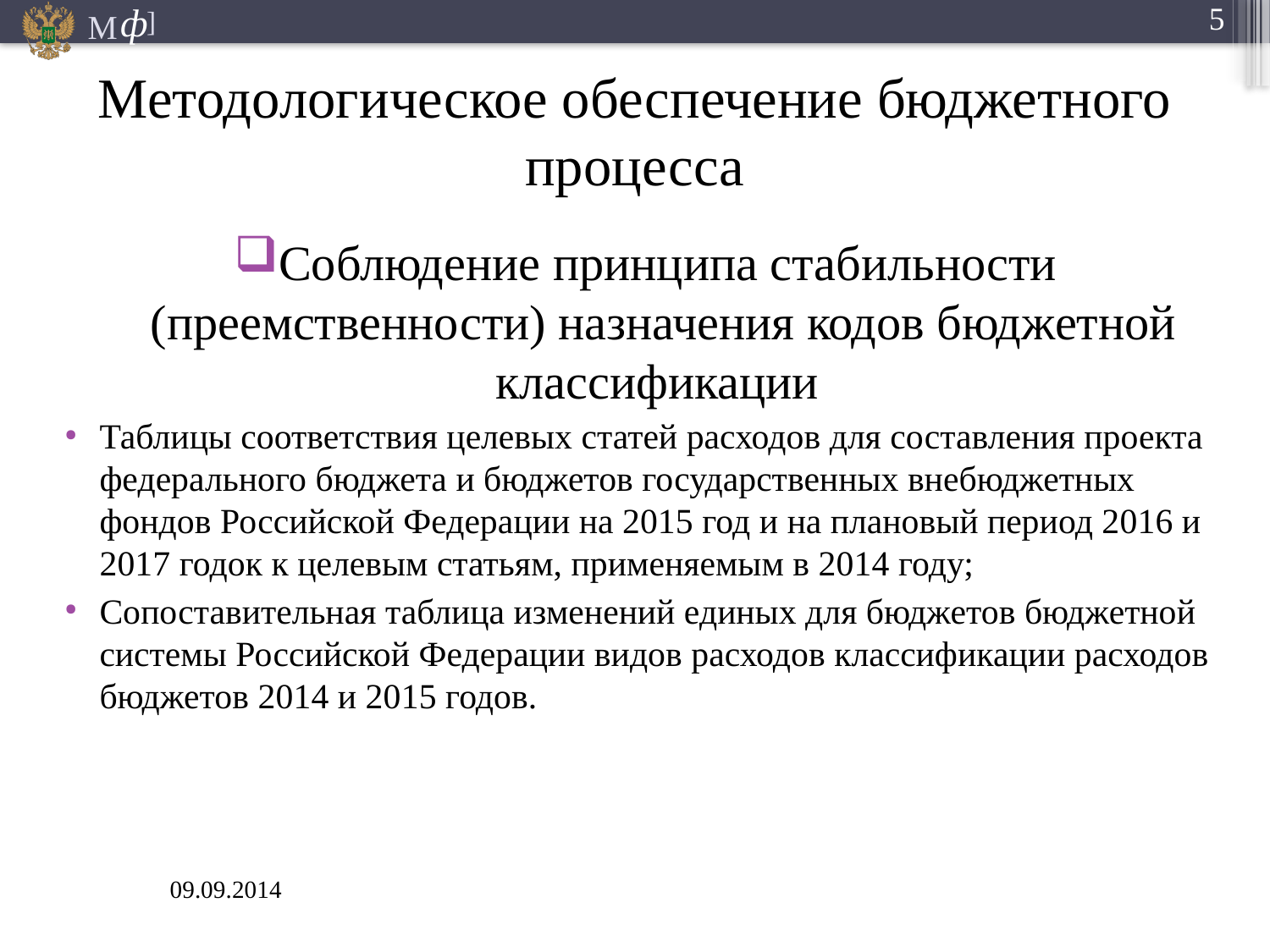

# Методологическое обеспечение бюджетного процесса
Соблюдение принципа стабильности (преемственности) назначения кодов бюджетной классификации
Таблицы соответствия целевых статей расходов для составления проекта федерального бюджета и бюджетов государственных внебюджетных фондов Российской Федерации на 2015 год и на плановый период 2016 и 2017 годок к целевым статьям, применяемым в 2014 году;
Сопоставительная таблица изменений единых для бюджетов бюджетной системы Российской Федерации видов расходов классификации расходов бюджетов 2014 и 2015 годов.

09.09.2014